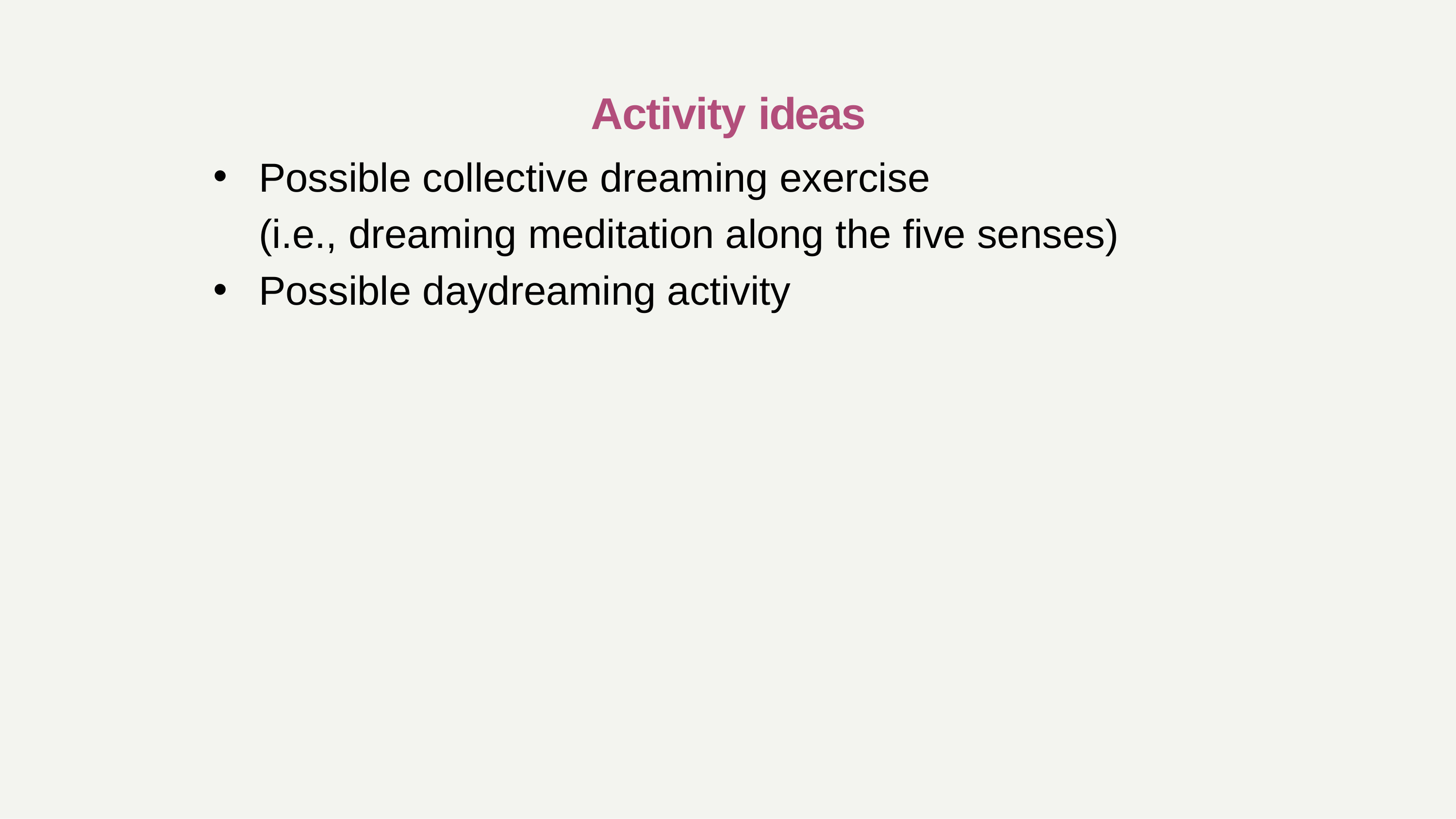

# Activity ideas
Possible collective dreaming exercise
(i.e., dreaming meditation along the five senses)
Possible daydreaming activity